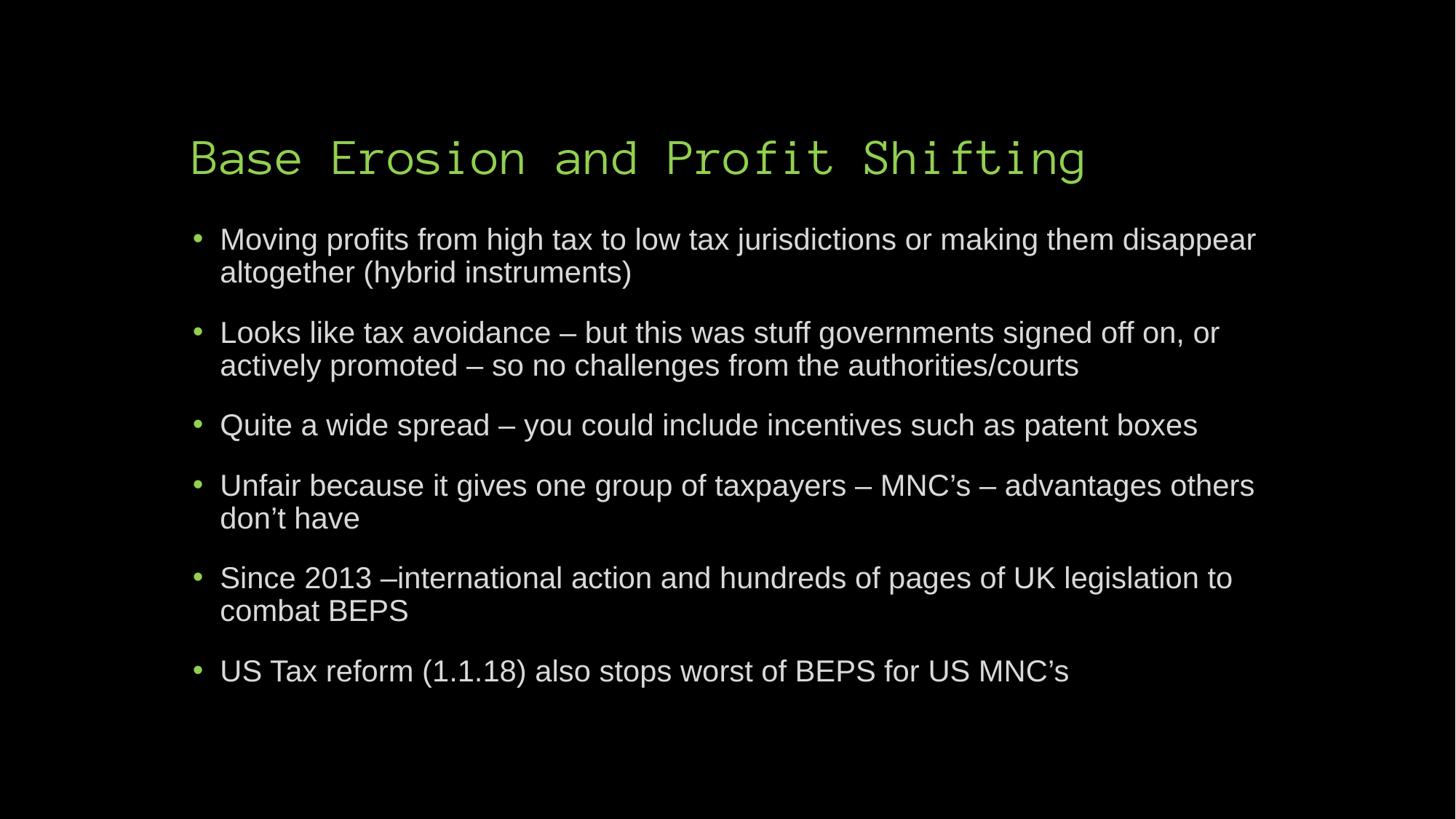

# Base Erosion and Profit Shifting
Moving profits from high tax to low tax jurisdictions or making them disappear altogether (hybrid instruments)
Looks like tax avoidance – but this was stuff governments signed off on, or actively promoted – so no challenges from the authorities/courts
Quite a wide spread – you could include incentives such as patent boxes
Unfair because it gives one group of taxpayers – MNC’s – advantages others don’t have
Since 2013 –international action and hundreds of pages of UK legislation to combat BEPS
US Tax reform (1.1.18) also stops worst of BEPS for US MNC’s